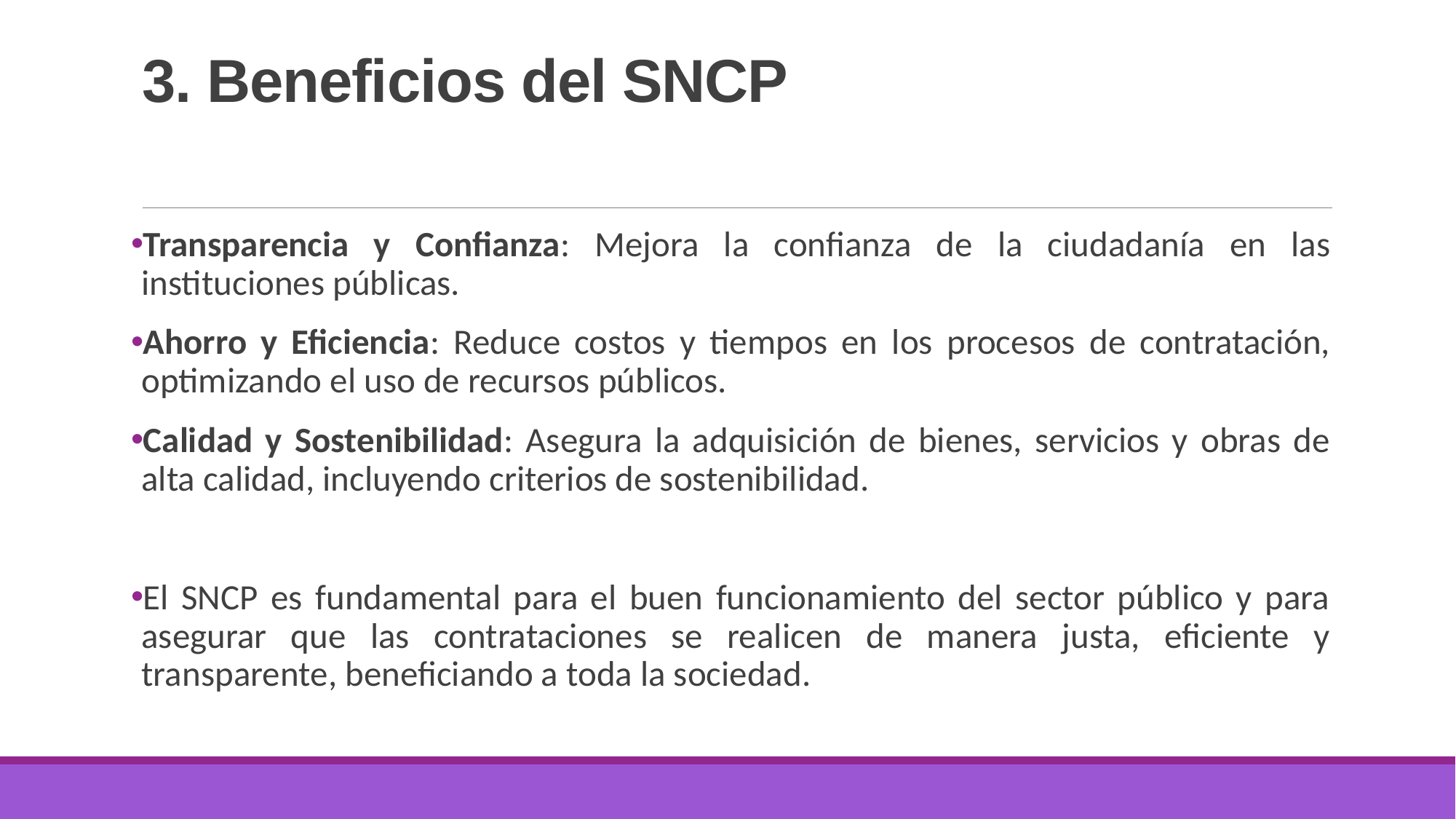

# 3. Beneficios del SNCP
Transparencia y Confianza: Mejora la confianza de la ciudadanía en las instituciones públicas.
Ahorro y Eficiencia: Reduce costos y tiempos en los procesos de contratación, optimizando el uso de recursos públicos.
Calidad y Sostenibilidad: Asegura la adquisición de bienes, servicios y obras de alta calidad, incluyendo criterios de sostenibilidad.

El SNCP es fundamental para el buen funcionamiento del sector público y para asegurar que las contrataciones se realicen de manera justa, eficiente y transparente, beneficiando a toda la sociedad.